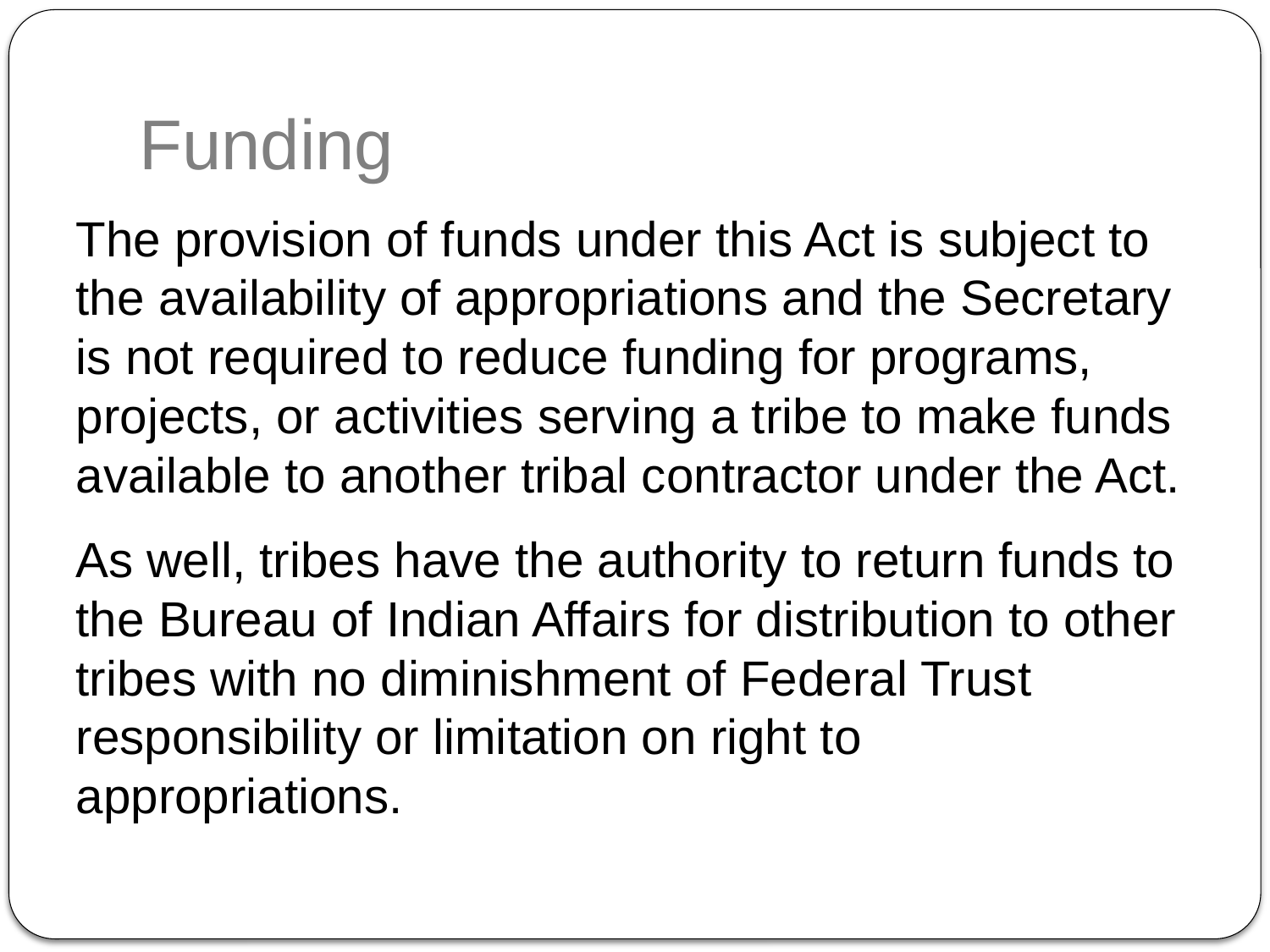

# Funding
The provision of funds under this Act is subject to the availability of appropriations and the Secretary is not required to reduce funding for programs, projects, or activities serving a tribe to make funds available to another tribal contractor under the Act.

As well, tribes have the authority to return funds to the Bureau of Indian Affairs for distribution to other tribes with no diminishment of Federal Trust responsibility or limitation on right to appropriations.